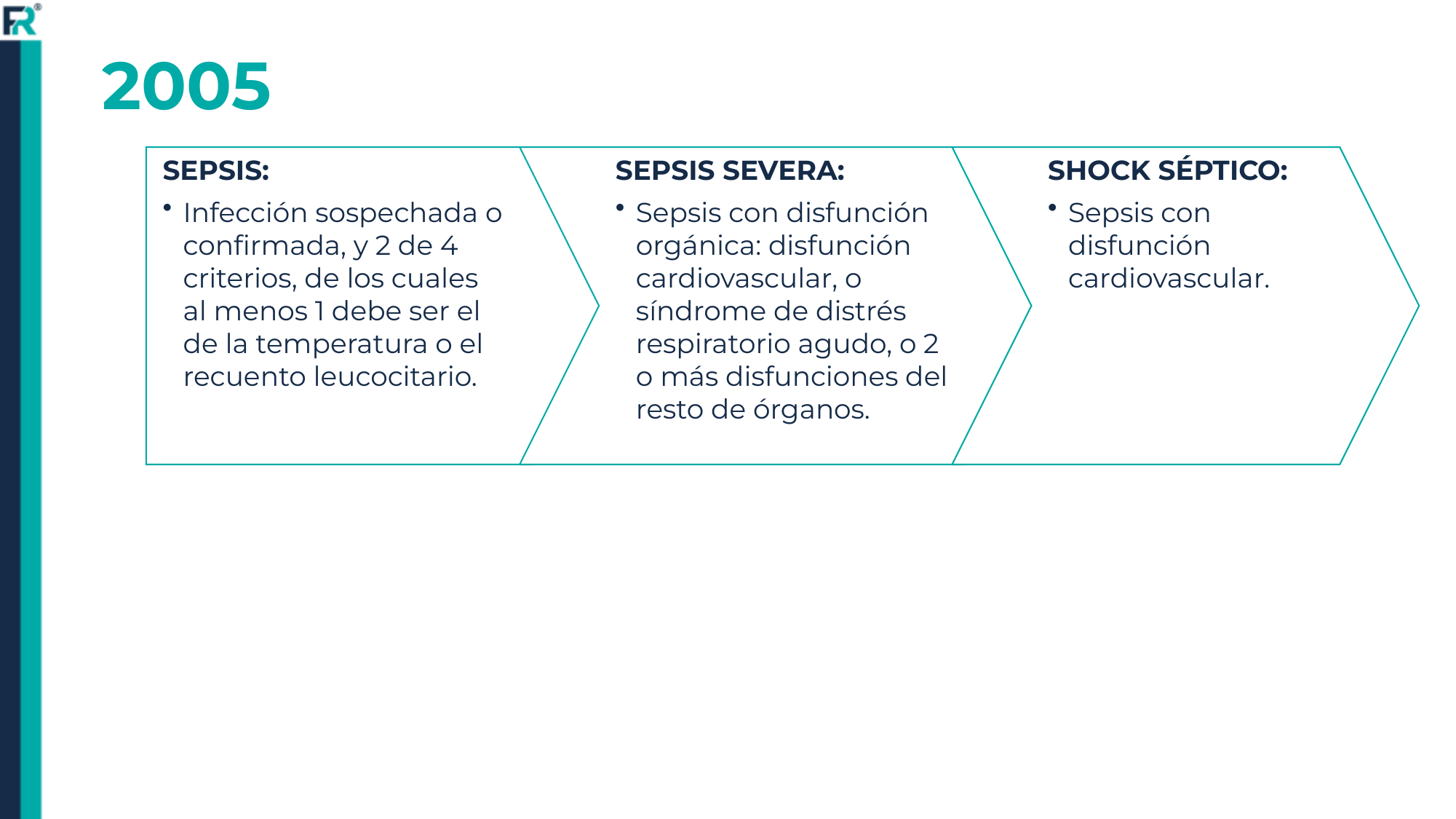

# 2005
SEPSIS:
Infección sospechada o confirmada, y 2 de 4 criterios, de los cuales al menos 1 debe ser el de la temperatura o el recuento leucocitario.
SEPSIS SEVERA:
Sepsis con disfunción orgánica: disfunción cardiovascular, o síndrome de distrés respiratorio agudo, o 2 o más disfunciones del resto de órganos.
SHOCK SÉPTICO:
Sepsis con disfunción cardiovascular.